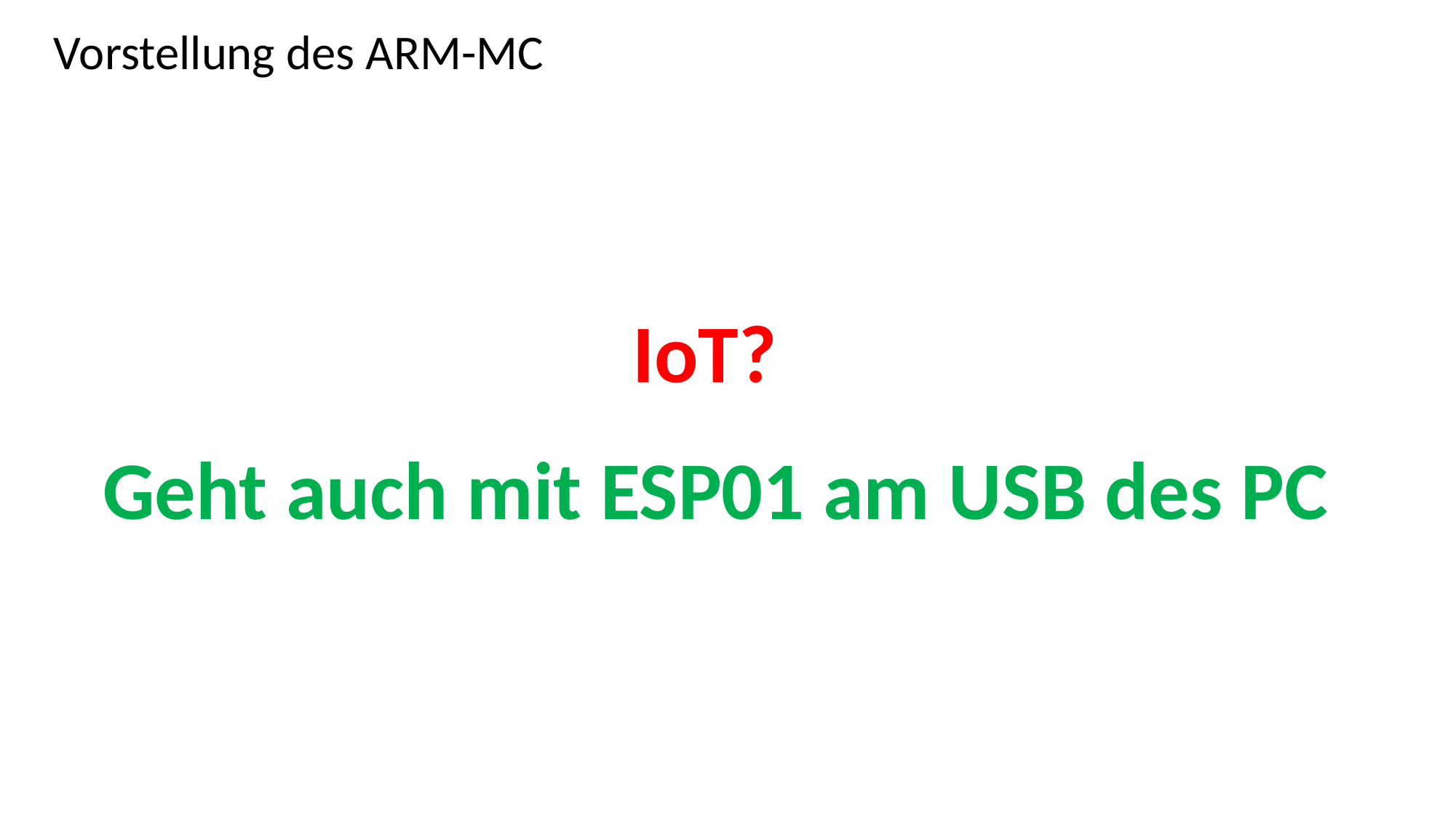

# Vorstellung des ARM-MC
IoT?
Geht auch mit ESP01 am USB des PC